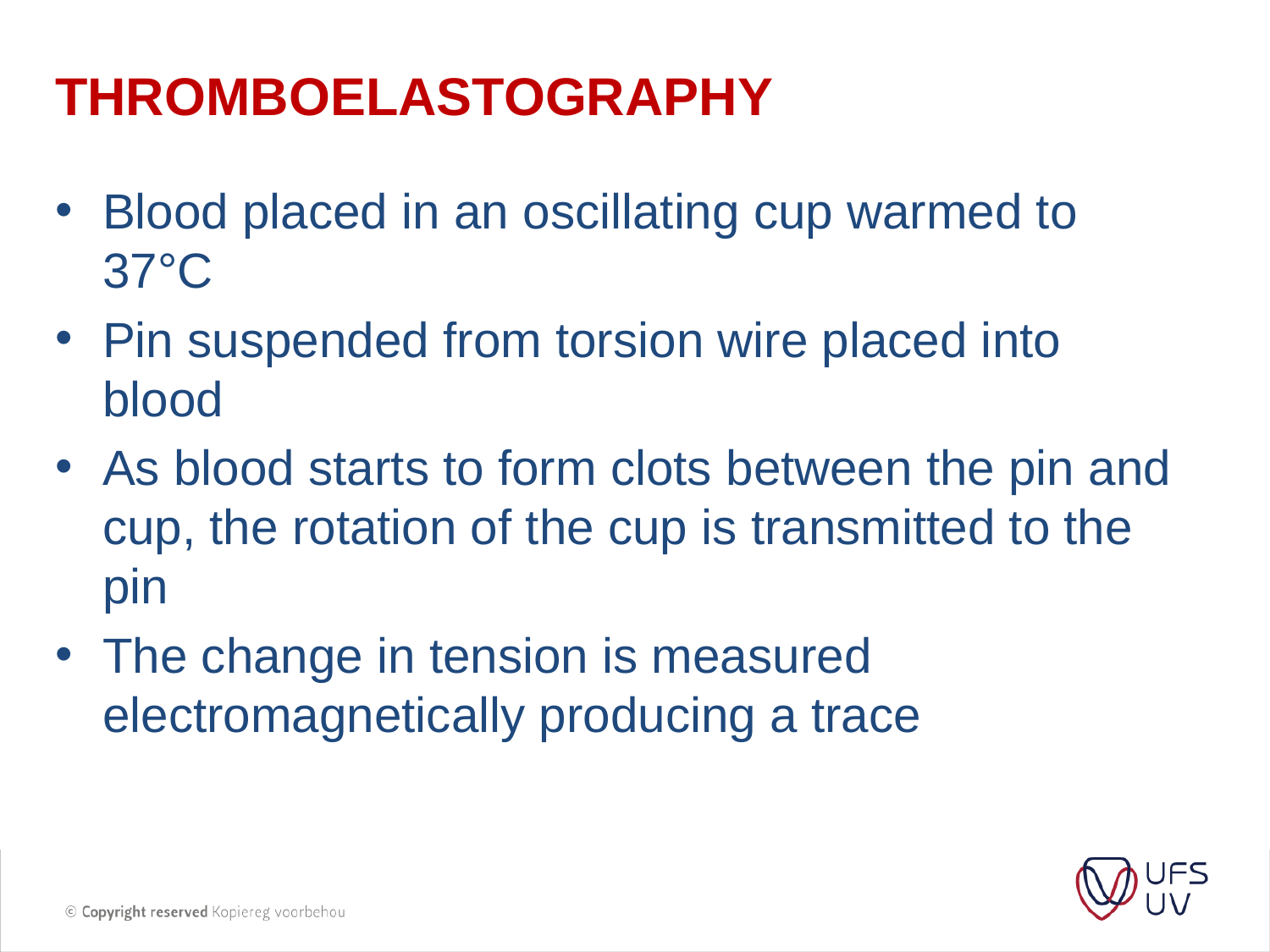

# THROMBOELASTOGRAPHY
Blood placed in an oscillating cup warmed to 37°C
Pin suspended from torsion wire placed into blood
As blood starts to form clots between the pin and cup, the rotation of the cup is transmitted to the pin
The change in tension is measured electromagnetically producing a trace